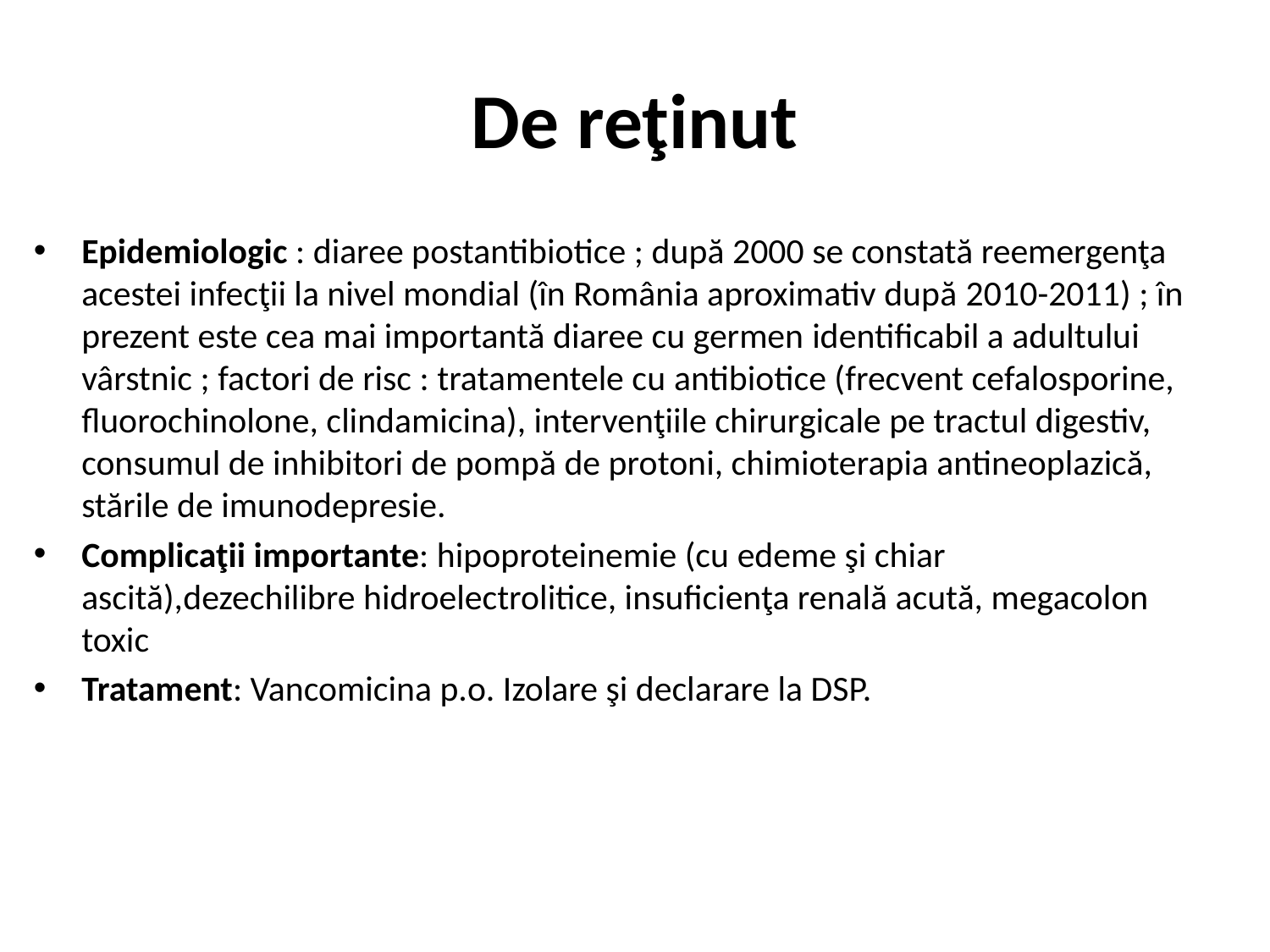

# De reţinut
Epidemiologic : diaree postantibiotice ; după 2000 se constată reemergenţa acestei infecţii la nivel mondial (în România aproximativ după 2010-2011) ; în prezent este cea mai importantă diaree cu germen identificabil a adultului vârstnic ; factori de risc : tratamentele cu antibiotice (frecvent cefalosporine, fluorochinolone, clindamicina), intervenţiile chirurgicale pe tractul digestiv, consumul de inhibitori de pompă de protoni, chimioterapia antineoplazică, stările de imunodepresie.
Complicaţii importante: hipoproteinemie (cu edeme şi chiar ascită),dezechilibre hidroelectrolitice, insuficienţa renală acută, megacolon toxic
Tratament: Vancomicina p.o. Izolare şi declarare la DSP.